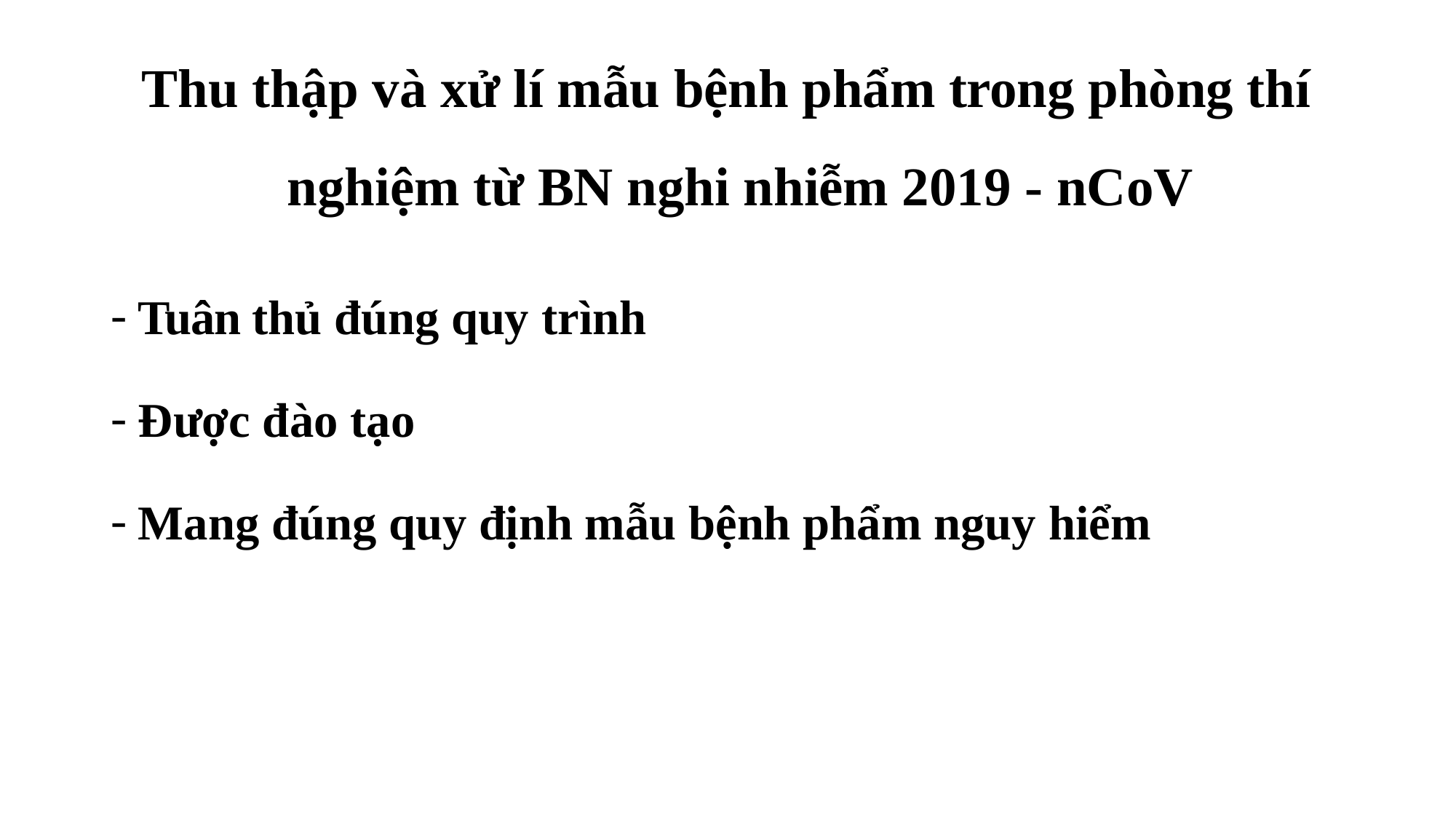

# Thu thập và xử lí mẫu bệnh phẩm trong phòng thí  nghiệm từ BN nghi nhiễm 2019 - nCoV
Tuân thủ đúng quy trình
Được đào tạo
Mang đúng quy định mẫu bệnh phẩm nguy hiểm